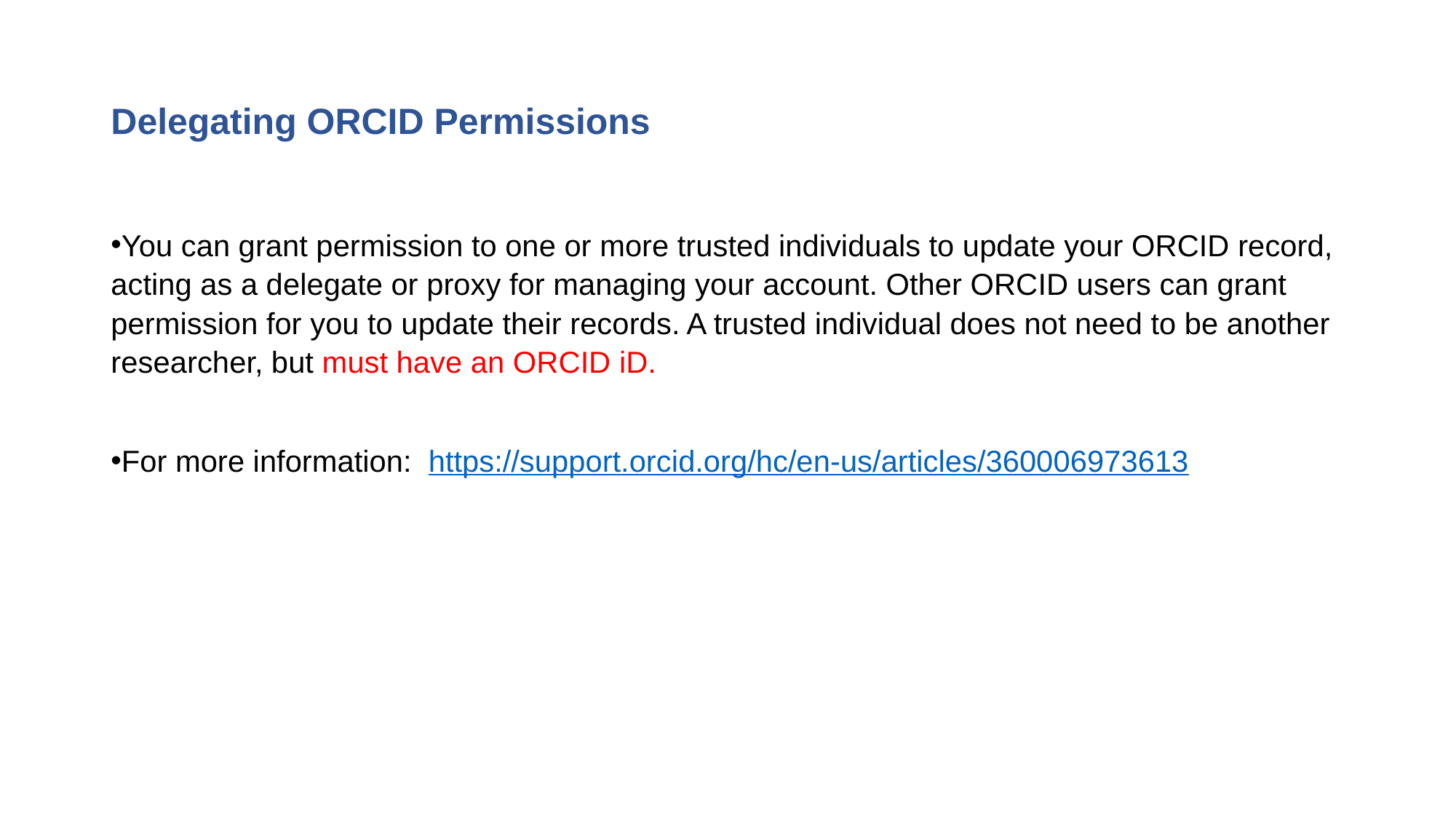

# Delegating ORCID Permissions
You can grant permission to one or more trusted individuals to update your ORCID record, acting as a delegate or proxy for managing your account. Other ORCID users can grant permission for you to update their records. A trusted individual does not need to be another researcher, but must have an ORCID iD.

For more information:  https://support.orcid.org/hc/en-us/articles/360006973613